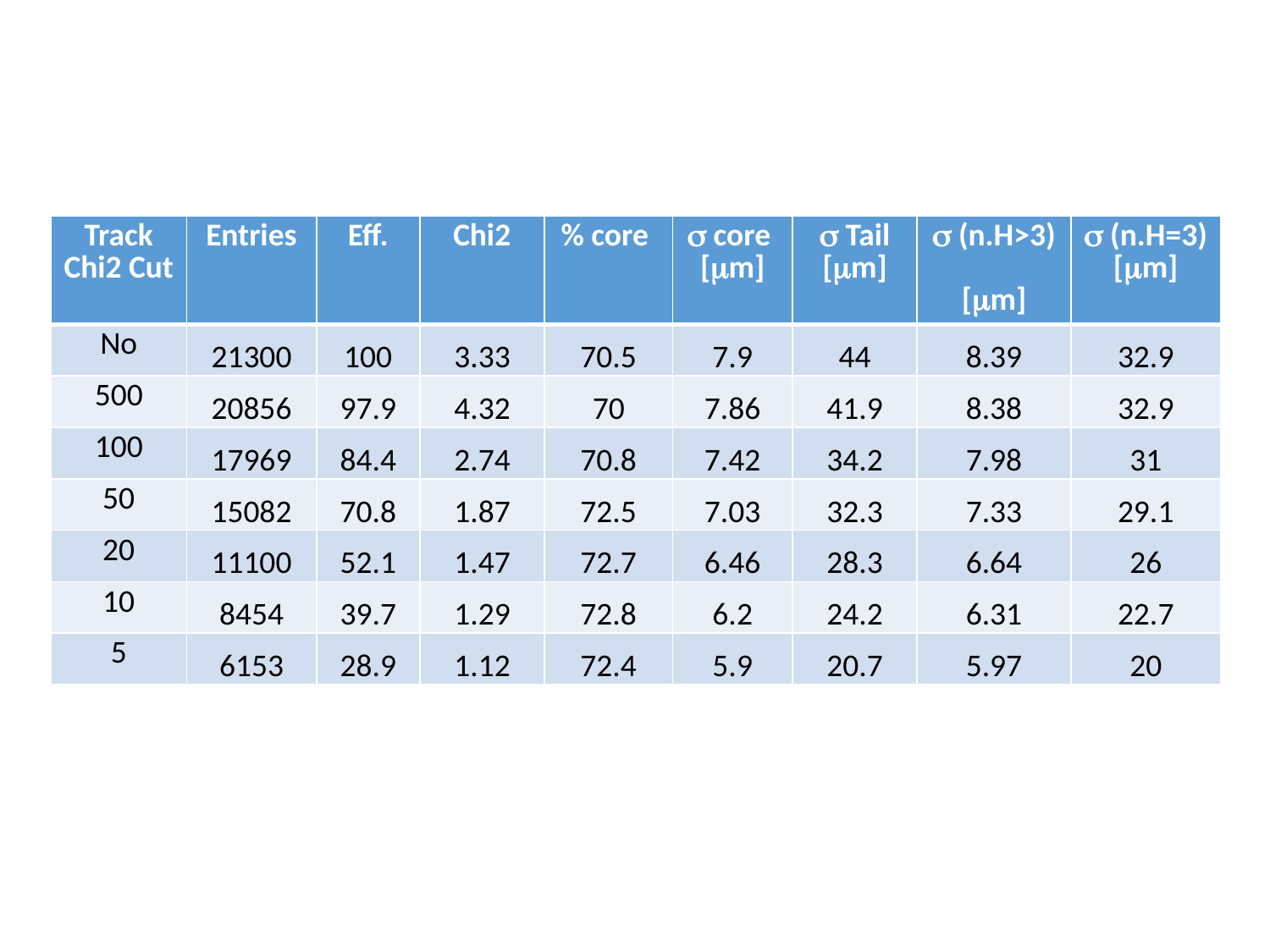

| Track Chi2 Cut | Entries | Eff. | Chi2 | % core | σ core [μm] | σ Tail [μm] | σ (n.H>3) [μm] | σ (n.H=3) [μm] |
| --- | --- | --- | --- | --- | --- | --- | --- | --- |
| No | 21300 | 100 | 3.33 | 70.5 | 7.9 | 44 | 8.39 | 32.9 |
| 500 | 20856 | 97.9 | 4.32 | 70 | 7.86 | 41.9 | 8.38 | 32.9 |
| 100 | 17969 | 84.4 | 2.74 | 70.8 | 7.42 | 34.2 | 7.98 | 31 |
| 50 | 15082 | 70.8 | 1.87 | 72.5 | 7.03 | 32.3 | 7.33 | 29.1 |
| 20 | 11100 | 52.1 | 1.47 | 72.7 | 6.46 | 28.3 | 6.64 | 26 |
| 10 | 8454 | 39.7 | 1.29 | 72.8 | 6.2 | 24.2 | 6.31 | 22.7 |
| 5 | 6153 | 28.9 | 1.12 | 72.4 | 5.9 | 20.7 | 5.97 | 20 |